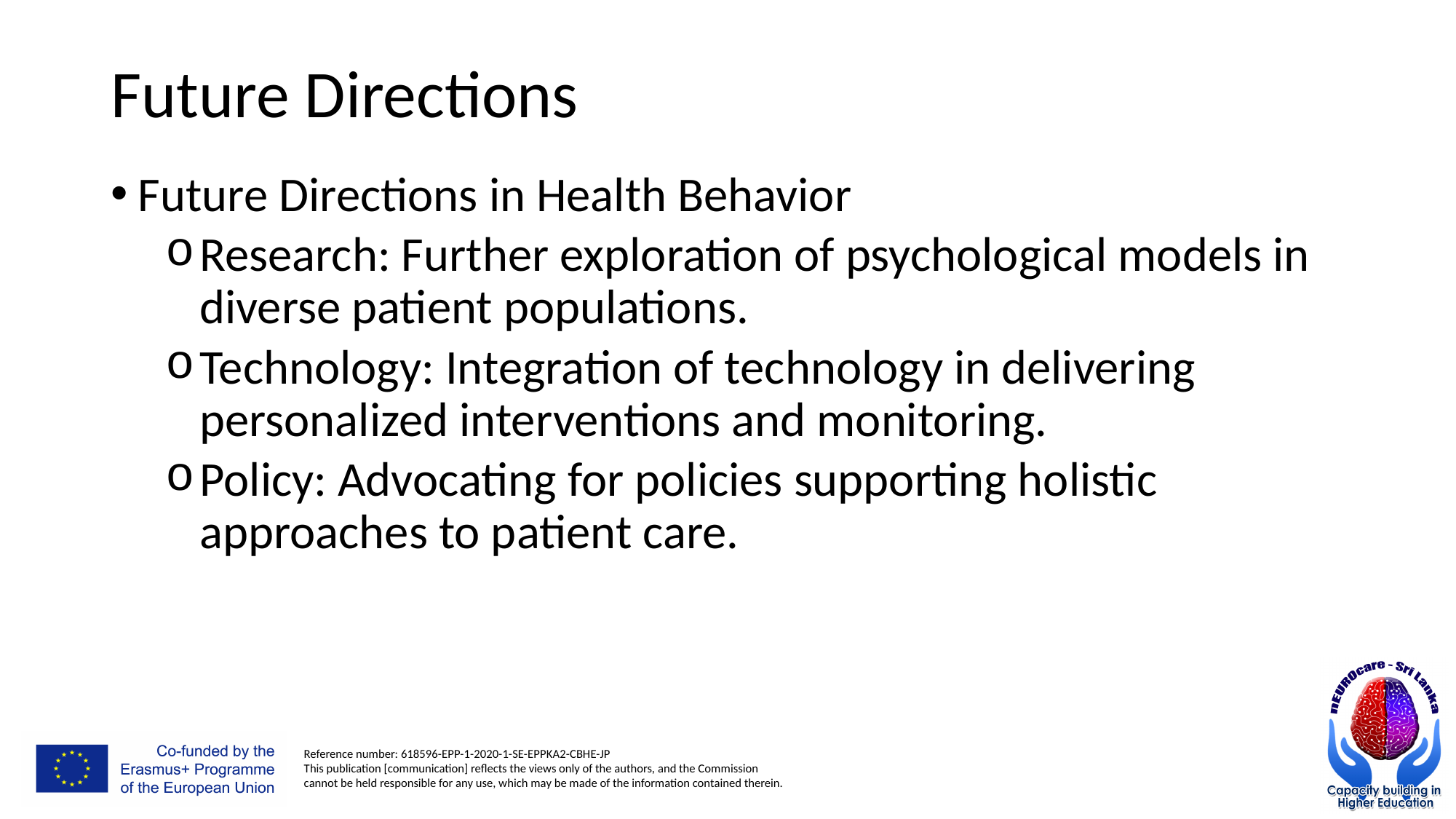

# Future Directions
Future Directions in Health Behavior
Research: Further exploration of psychological models in diverse patient populations.
Technology: Integration of technology in delivering personalized interventions and monitoring.
Policy: Advocating for policies supporting holistic approaches to patient care.